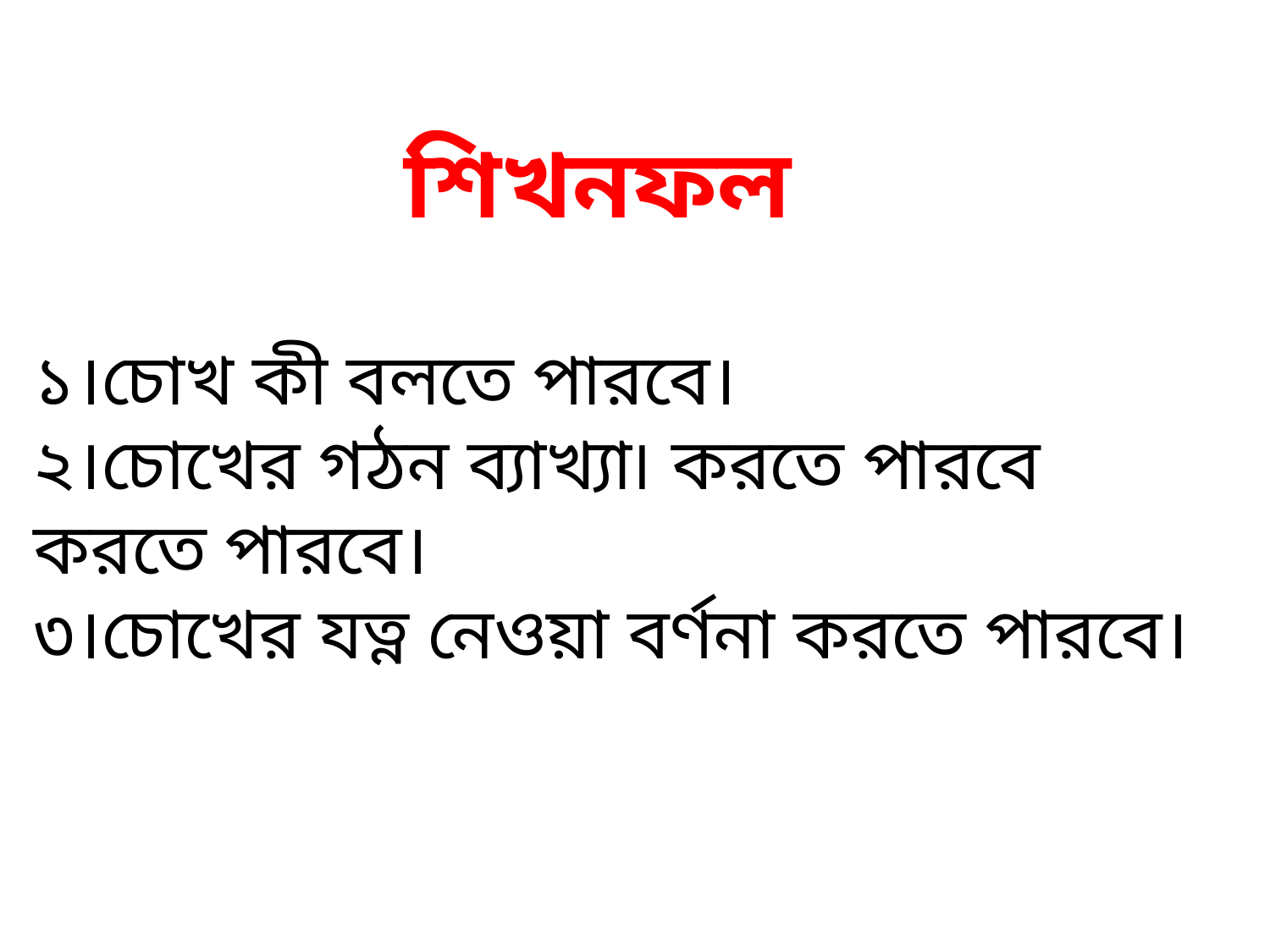

শিখনফল
১।চোখ কী বলতে পারবে।
২।চোখের গঠন ব্যাখ্যা৷ করতে পারবে করতে পারবে।
৩।চোখের যত্ন নেওয়া বর্ণনা করতে পারবে।